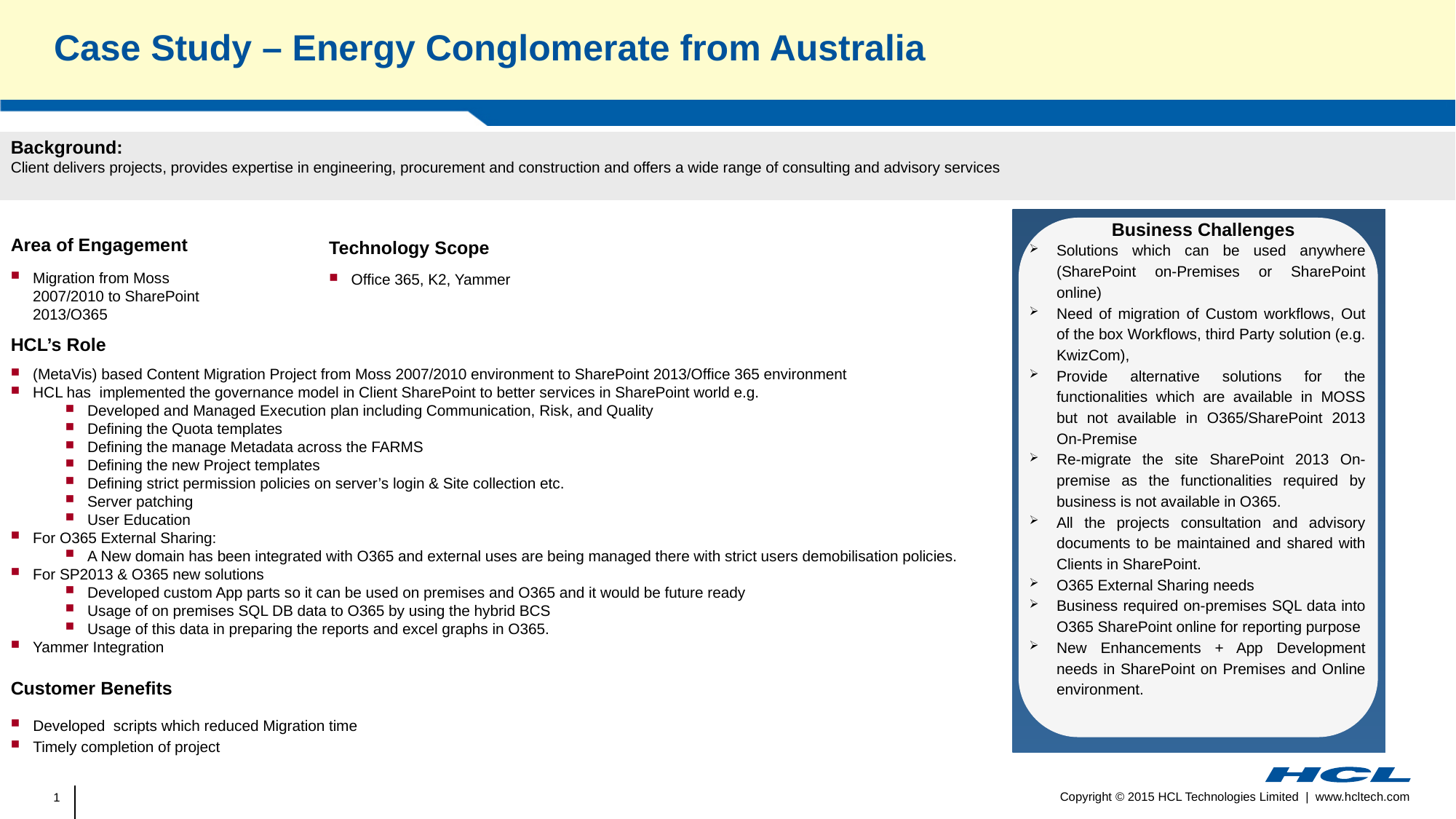

# Case Study – Energy Conglomerate from Australia
Background:
Client delivers projects, provides expertise in engineering, procurement and construction and offers a wide range of consulting and advisory services

Business Challenges

Solutions which can be used anywhere (SharePoint on-Premises or SharePoint online)
Need of migration of Custom workflows, Out of the box Workflows, third Party solution (e.g. KwizCom),
Provide alternative solutions for the functionalities which are available in MOSS but not available in O365/SharePoint 2013 On-Premise
Re-migrate the site SharePoint 2013 On-premise as the functionalities required by business is not available in O365.
All the projects consultation and advisory documents to be maintained and shared with Clients in SharePoint.
O365 External Sharing needs
Business required on-premises SQL data into O365 SharePoint online for reporting purpose
New Enhancements + App Development needs in SharePoint on Premises and Online environment.

Area of Engagement
Technology Scope
Office 365, K2, Yammer
Migration from Moss 2007/2010 to SharePoint 2013/O365

HCL’s Role

(MetaVis) based Content Migration Project from Moss 2007/2010 environment to SharePoint 2013/Office 365 environment
HCL has  implemented the governance model in Client SharePoint to better services in SharePoint world e.g.
Developed and Managed Execution plan including Communication, Risk, and Quality
Defining the Quota templates
Defining the manage Metadata across the FARMS
Defining the new Project templates
Defining strict permission policies on server’s login & Site collection etc.
Server patching
User Education
For O365 External Sharing:
A New domain has been integrated with O365 and external uses are being managed there with strict users demobilisation policies.
For SP2013 & O365 new solutions
Developed custom App parts so it can be used on premises and O365 and it would be future ready
Usage of on premises SQL DB data to O365 by using the hybrid BCS
Usage of this data in preparing the reports and excel graphs in O365.
Yammer Integration
Customer Benefits
Developed  scripts which reduced Migration time
Timely completion of project